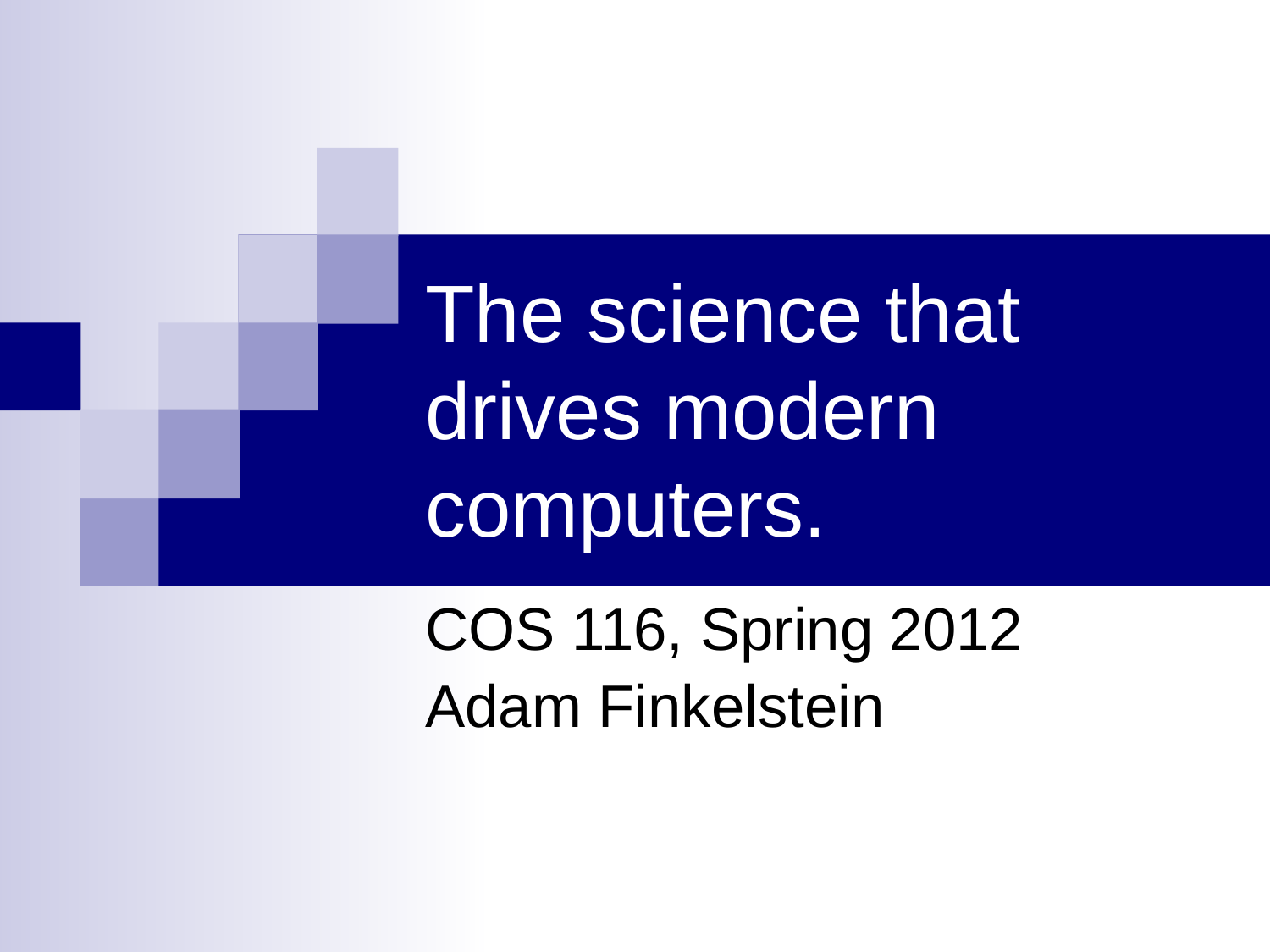

# The science that drives modern computers.
COS 116, Spring 2012
Adam Finkelstein